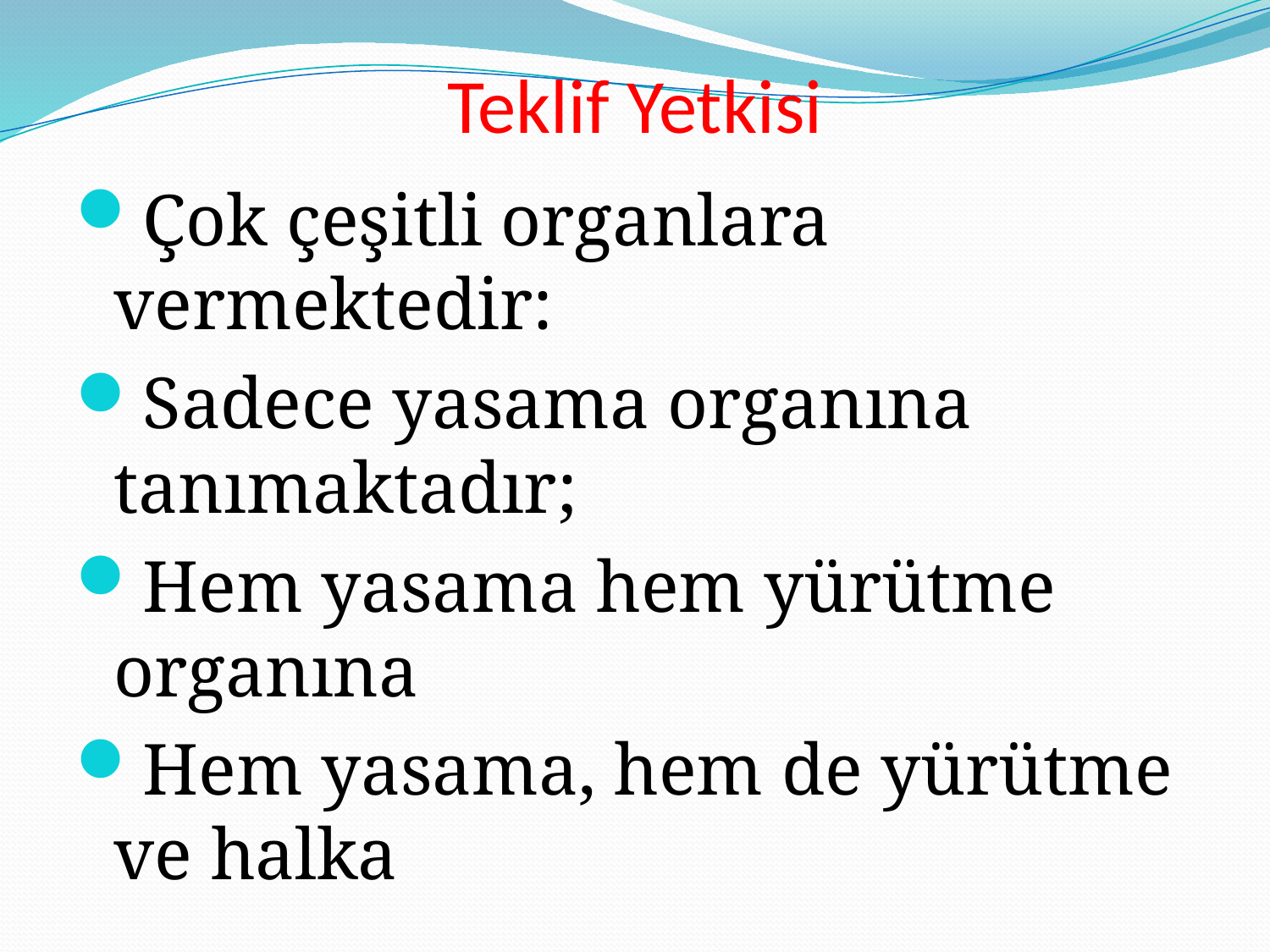

# Teklif Yetkisi
Çok çeşitli organlara vermektedir:
Sadece yasama organına tanımaktadır;
Hem yasama hem yürütme organına
Hem yasama, hem de yürütme ve halka